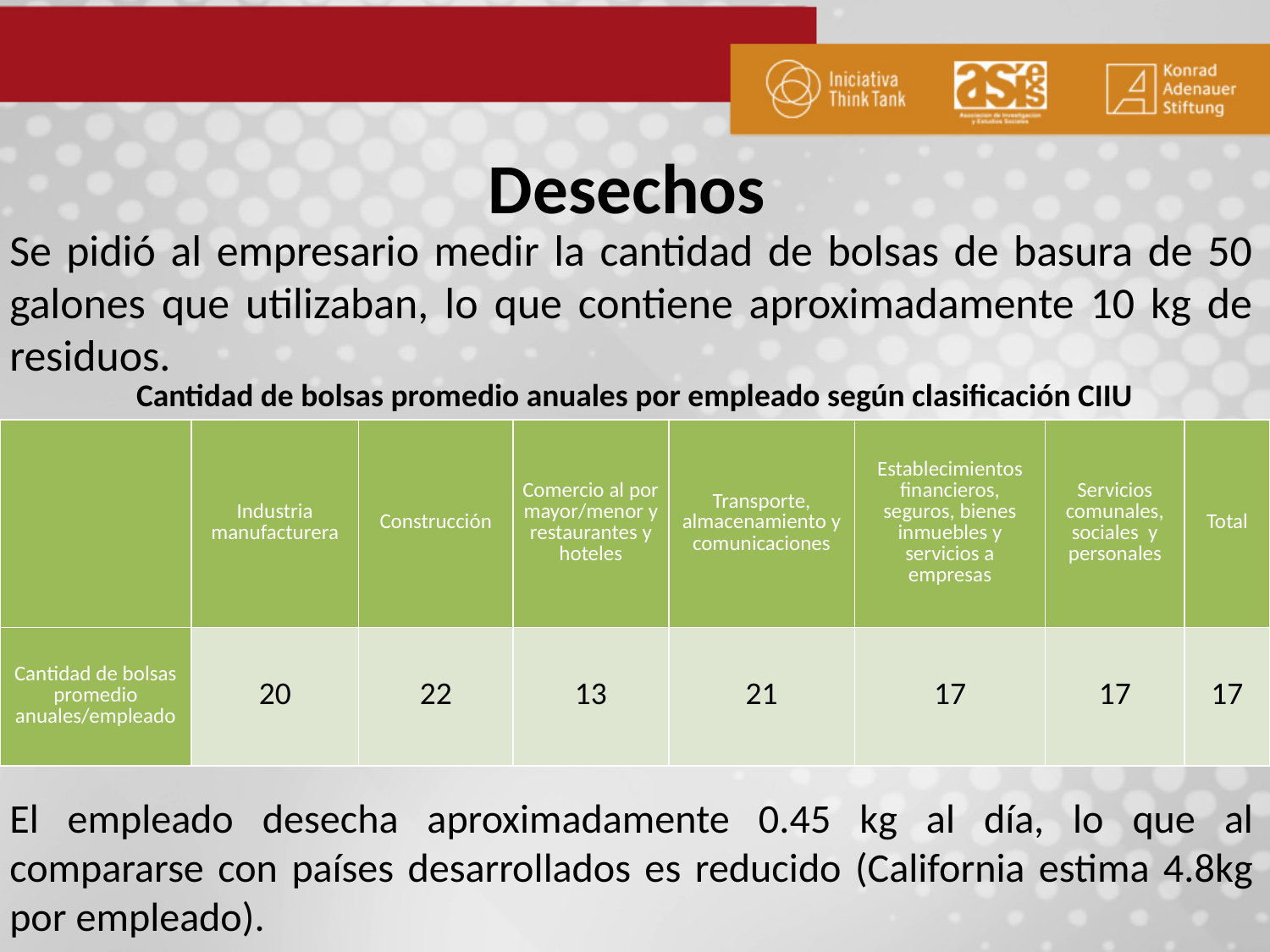

# Desechos
Se pidió al empresario medir la cantidad de bolsas de basura de 50 galones que utilizaban, lo que contiene aproximadamente 10 kg de residuos.

El empleado desecha aproximadamente 0.45 kg al día, lo que al compararse con países desarrollados es reducido (California estima 4.8kg por empleado).
Cantidad de bolsas promedio anuales por empleado según clasificación CIIU
|  | Industria manufacturera | Construcción | Comercio al por mayor/menor y restaurantes y hoteles | Transporte, almacenamiento y comunicaciones | Establecimientos financieros, seguros, bienes inmuebles y servicios a empresas | Servicios comunales, sociales y personales | Total |
| --- | --- | --- | --- | --- | --- | --- | --- |
| Cantidad de bolsas promedio anuales/empleado | 20 | 22 | 13 | 21 | 17 | 17 | 17 |